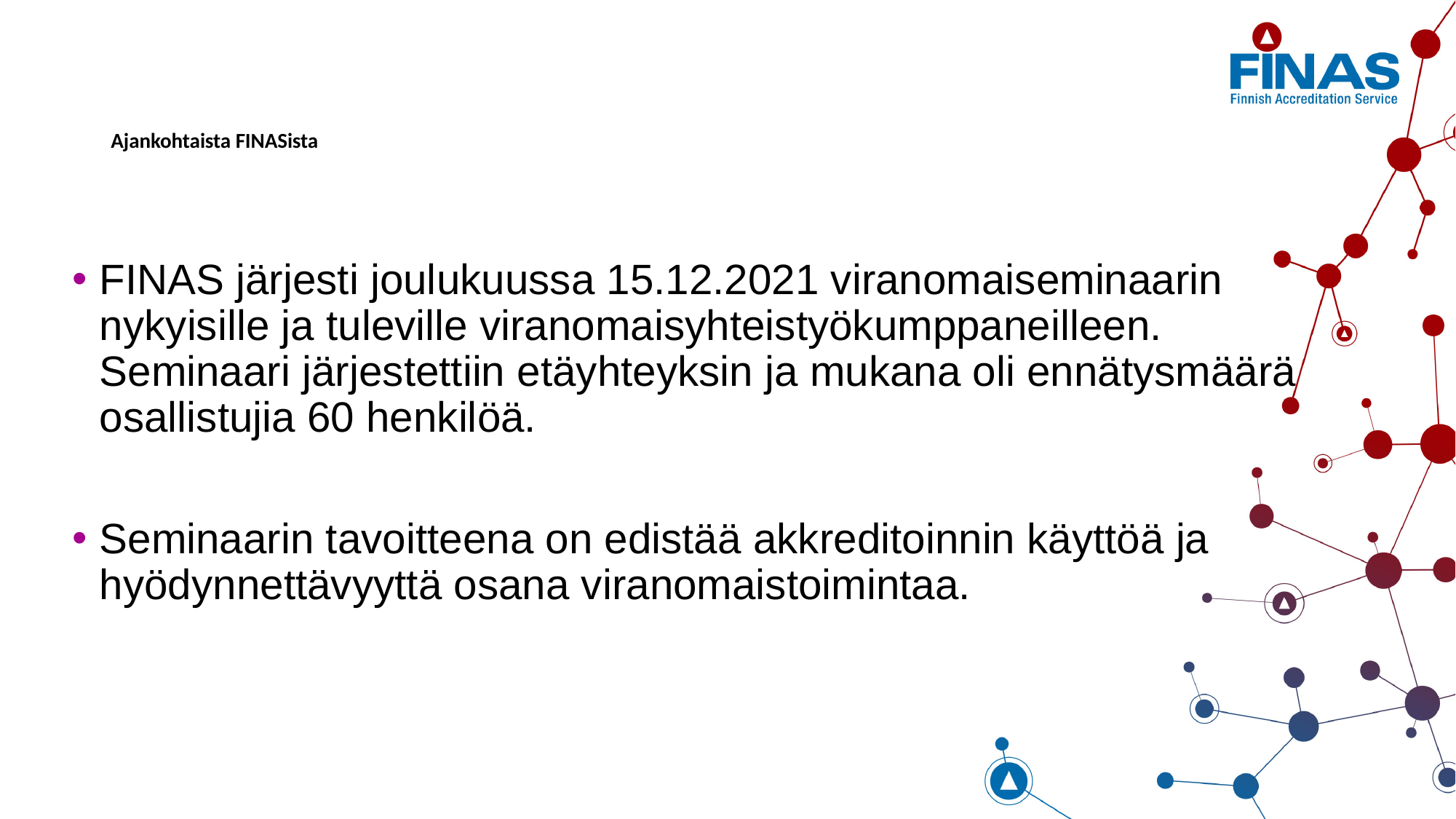

# Ajankohtaista FINASista

FINAS järjesti joulukuussa 15.12.2021 viranomaiseminaarin nykyisille ja tuleville viranomaisyhteistyökumppaneilleen. Seminaari järjestettiin etäyhteyksin ja mukana oli ennätysmäärä osallistujia 60 henkilöä.

Seminaarin tavoitteena on edistää akkreditoinnin käyttöä ja hyödynnettävyyttä osana viranomaistoimintaa.